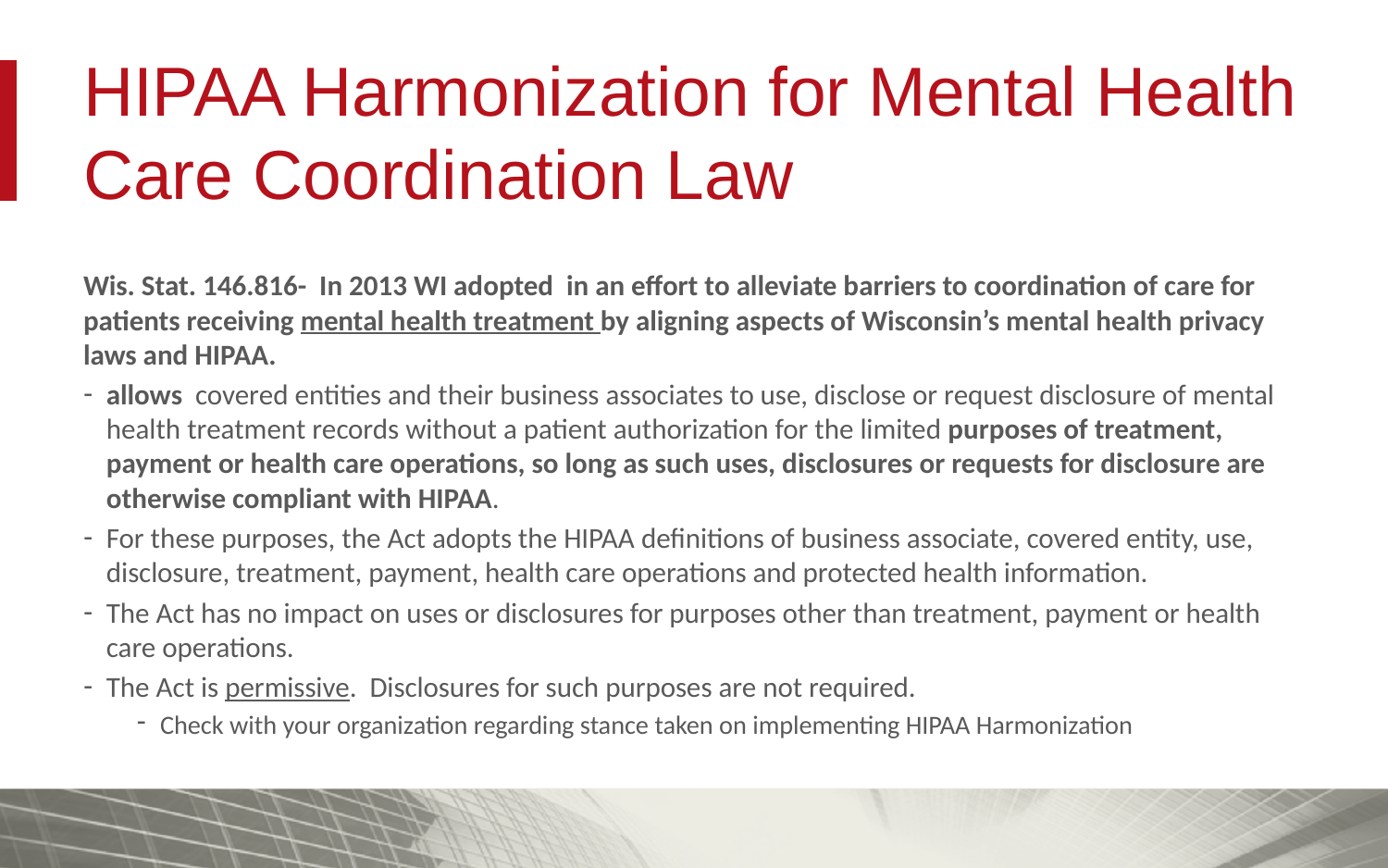

# HIPAA Harmonization for Mental Health Care Coordination Law
Wis. Stat. 146.816-  In 2013 WI adopted  in an effort to alleviate barriers to coordination of care for patients receiving mental health treatment by aligning aspects of Wisconsin’s mental health privacy laws and HIPAA.
allows  covered entities and their business associates to use, disclose or request disclosure of mental health treatment records without a patient authorization for the limited purposes of treatment, payment or health care operations, so long as such uses, disclosures or requests for disclosure are otherwise compliant with HIPAA.
For these purposes, the Act adopts the HIPAA definitions of business associate, covered entity, use, disclosure, treatment, payment, health care operations and protected health information.
The Act has no impact on uses or disclosures for purposes other than treatment, payment or health care operations.
The Act is permissive.  Disclosures for such purposes are not required.
Check with your organization regarding stance taken on implementing HIPAA Harmonization